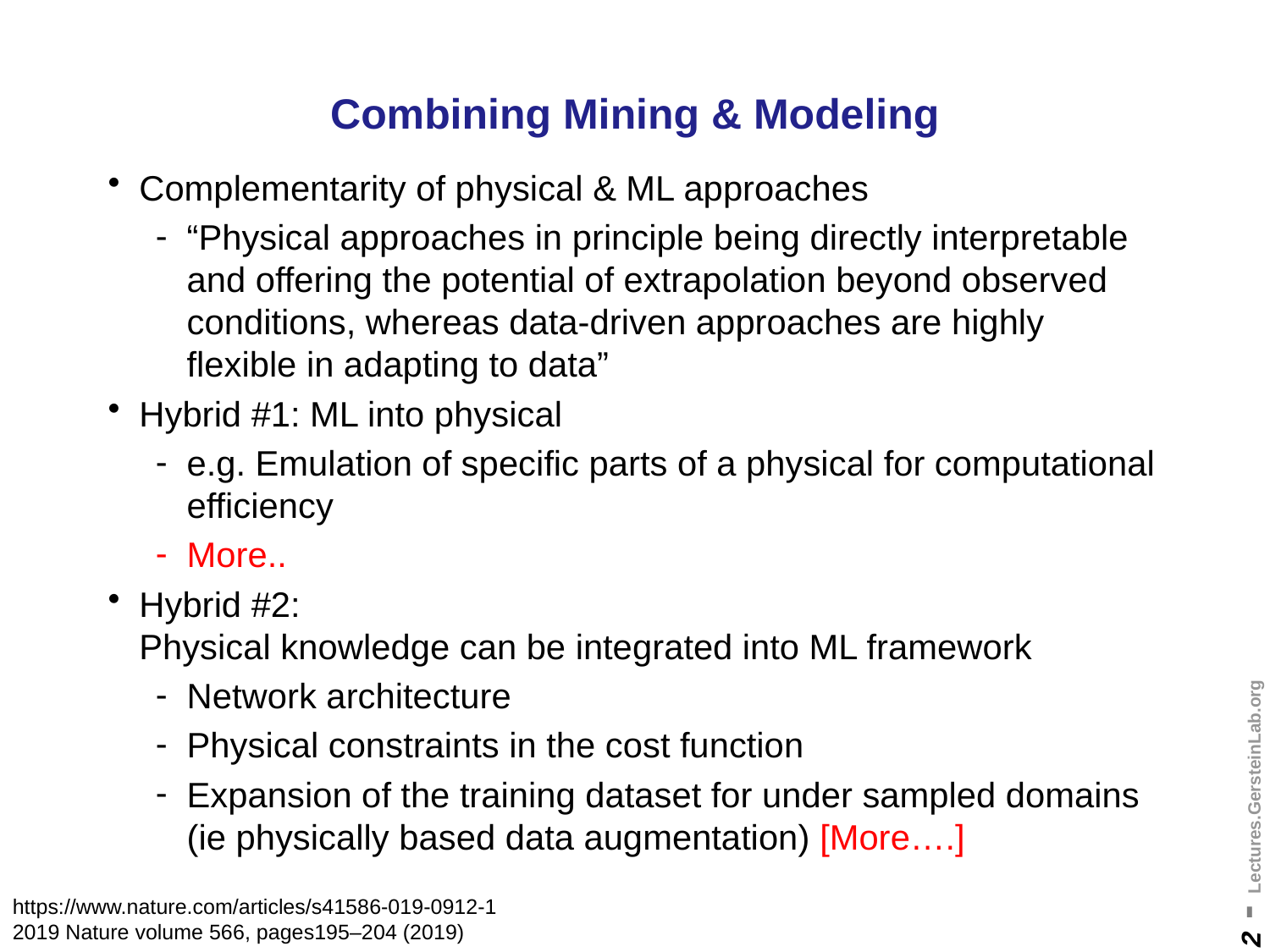

# Combining Mining & Modeling
Complementarity of physical & ML approaches
“Physical approaches in principle being directly interpretable and offering the potential of extrapolation beyond observed conditions, whereas data-driven approaches are highly flexible in adapting to data”
Hybrid #1: ML into physical
e.g. Emulation of specific parts of a physical for computational efficiency
More..
Hybrid #2:
Physical knowledge can be integrated into ML framework
Network architecture
Physical constraints in the cost function
Expansion of the training dataset for under sampled domains (ie physically based data augmentation) [More….]
https://www.nature.com/articles/s41586-019-0912-1
2019 Nature volume 566, pages195–204 (2019)